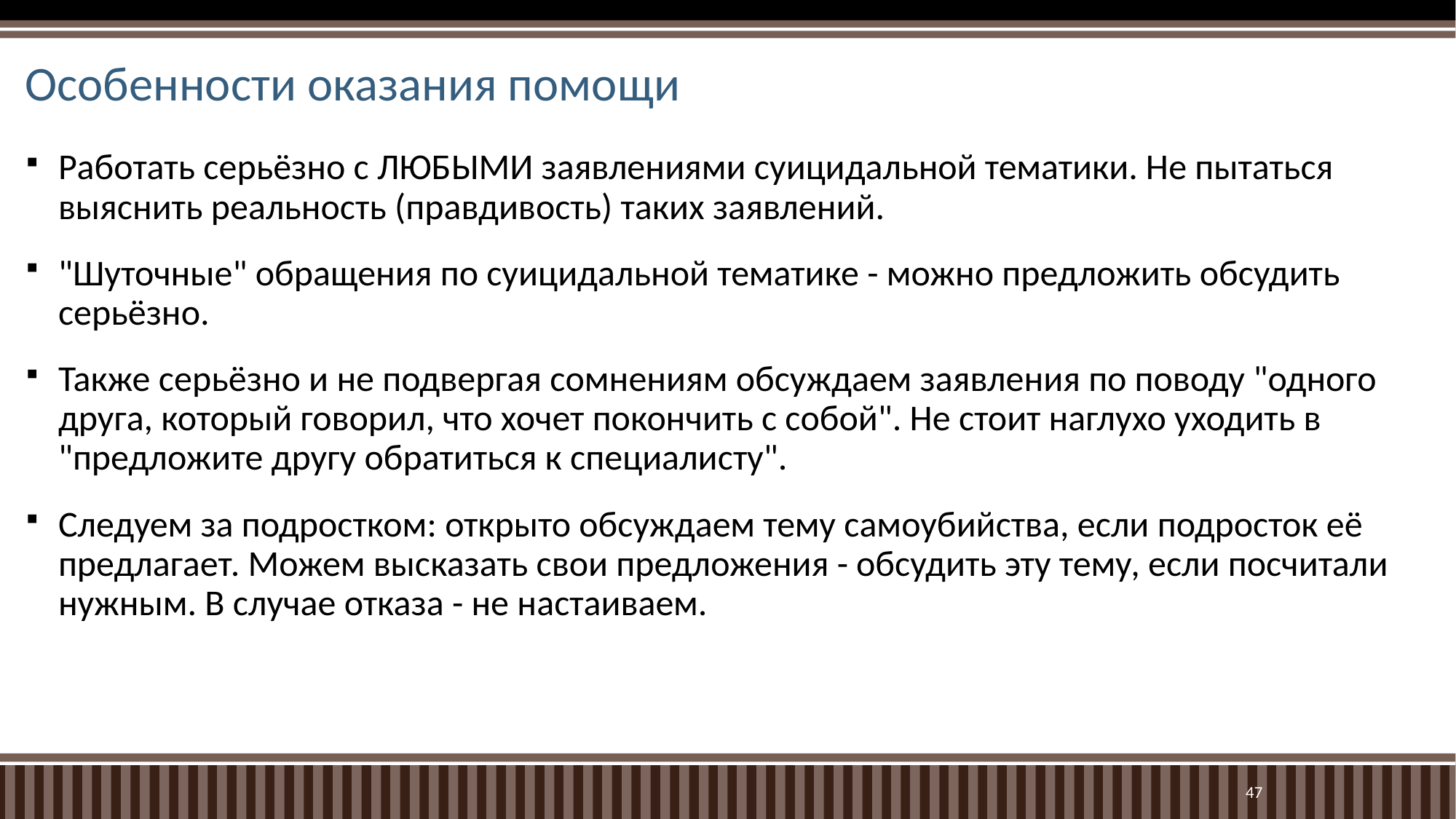

# Особенности оказания помощи
Работать серьёзно с ЛЮБЫМИ заявлениями суицидальной тематики. Не пытаться выяснить реальность (правдивость) таких заявлений.
"Шуточные" обращения по суицидальной тематике - можно предложить обсудить серьёзно.
Также серьёзно и не подвергая сомнениям обсуждаем заявления по поводу "одного друга, который говорил, что хочет покончить с собой". Не стоит наглухо уходить в "предложите другу обратиться к специалисту".
Следуем за подростком: открыто обсуждаем тему самоубийства, если подросток её предлагает. Можем высказать свои предложения - обсудить эту тему, если посчитали нужным. В случае отказа - не настаиваем.
47